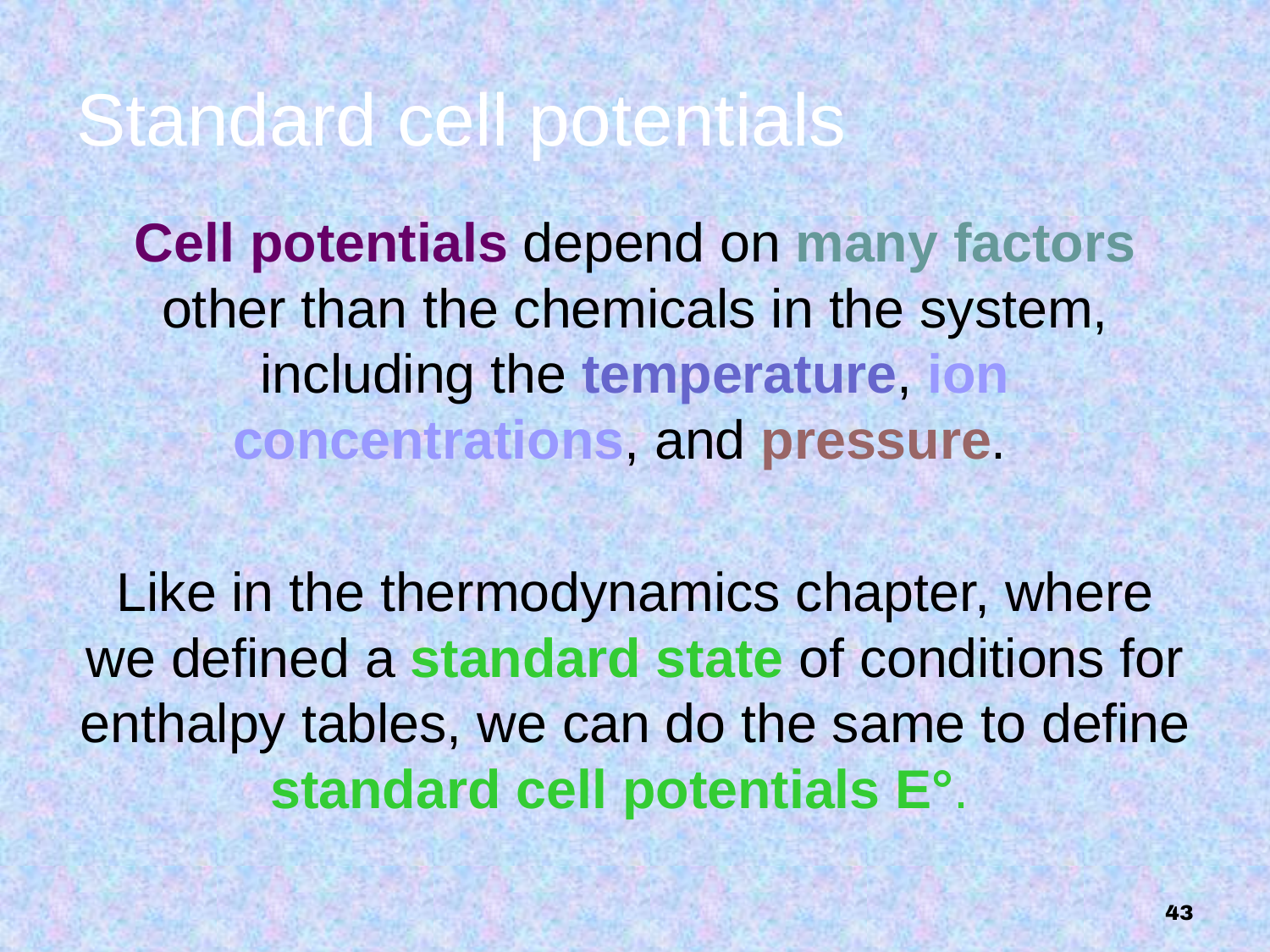

# Standard cell potentials
Cell potentials depend on many factors other than the chemicals in the system, including the temperature, ion concentrations, and pressure.

Like in the thermodynamics chapter, where we defined a standard state of conditions for enthalpy tables, we can do the same to define standard cell potentials E°.

43